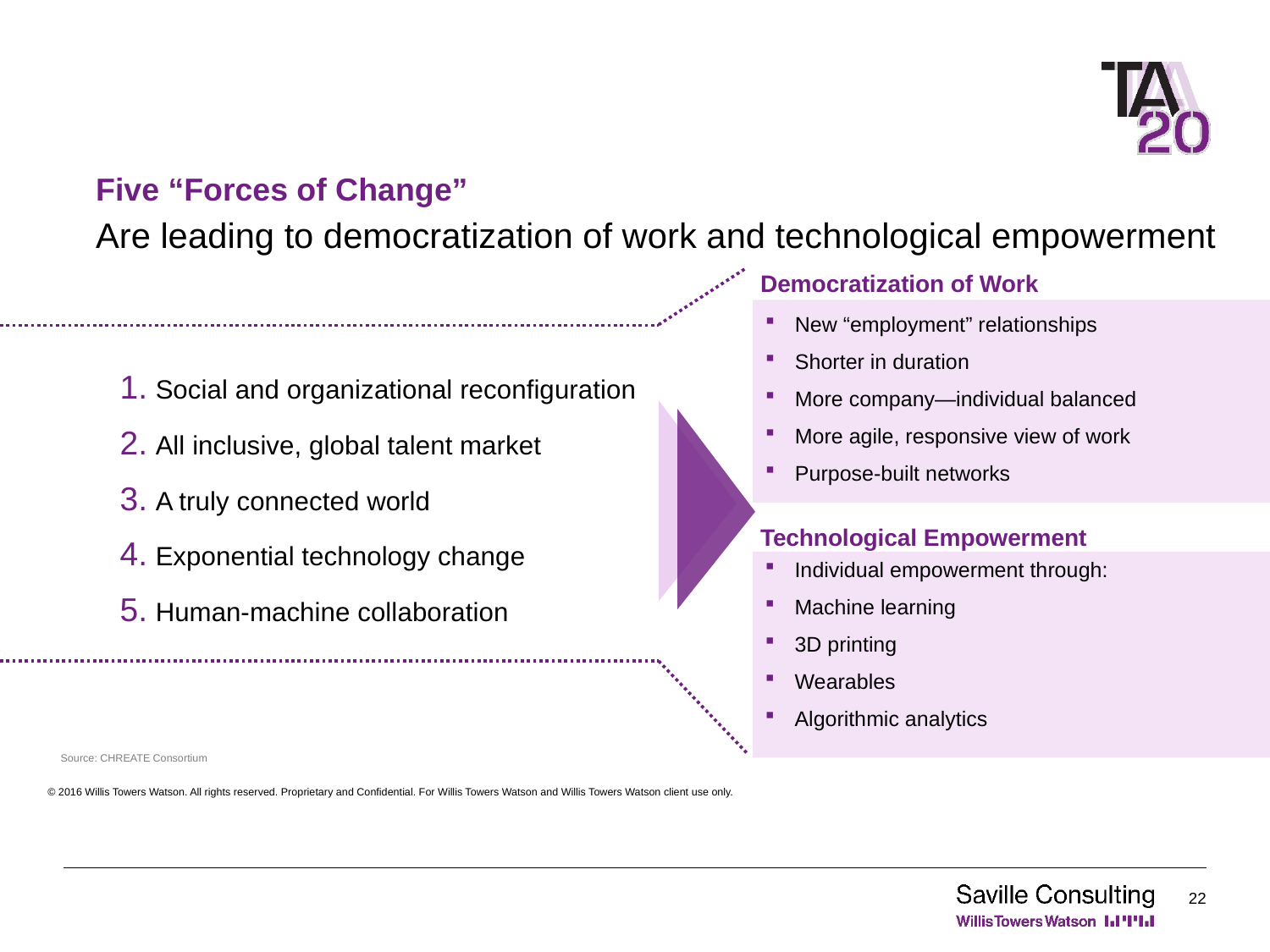

Five “Forces of Change”
# Are leading to democratization of work and technological empowerment
Democratization of Work
New “employment” relationships
Shorter in duration
More company—individual balanced
More agile, responsive view of work
Purpose-built networks
Social and organizational reconfiguration
All inclusive, global talent market
A truly connected world
Exponential technology change
Human-machine collaboration

Technological Empowerment
Individual empowerment through:
Machine learning
3D printing
Wearables
Algorithmic analytics
Source: CHREATE Consortium
© 2016 Willis Towers Watson. All rights reserved. Proprietary and Confidential. For Willis Towers Watson and Willis Towers Watson client use only.

22